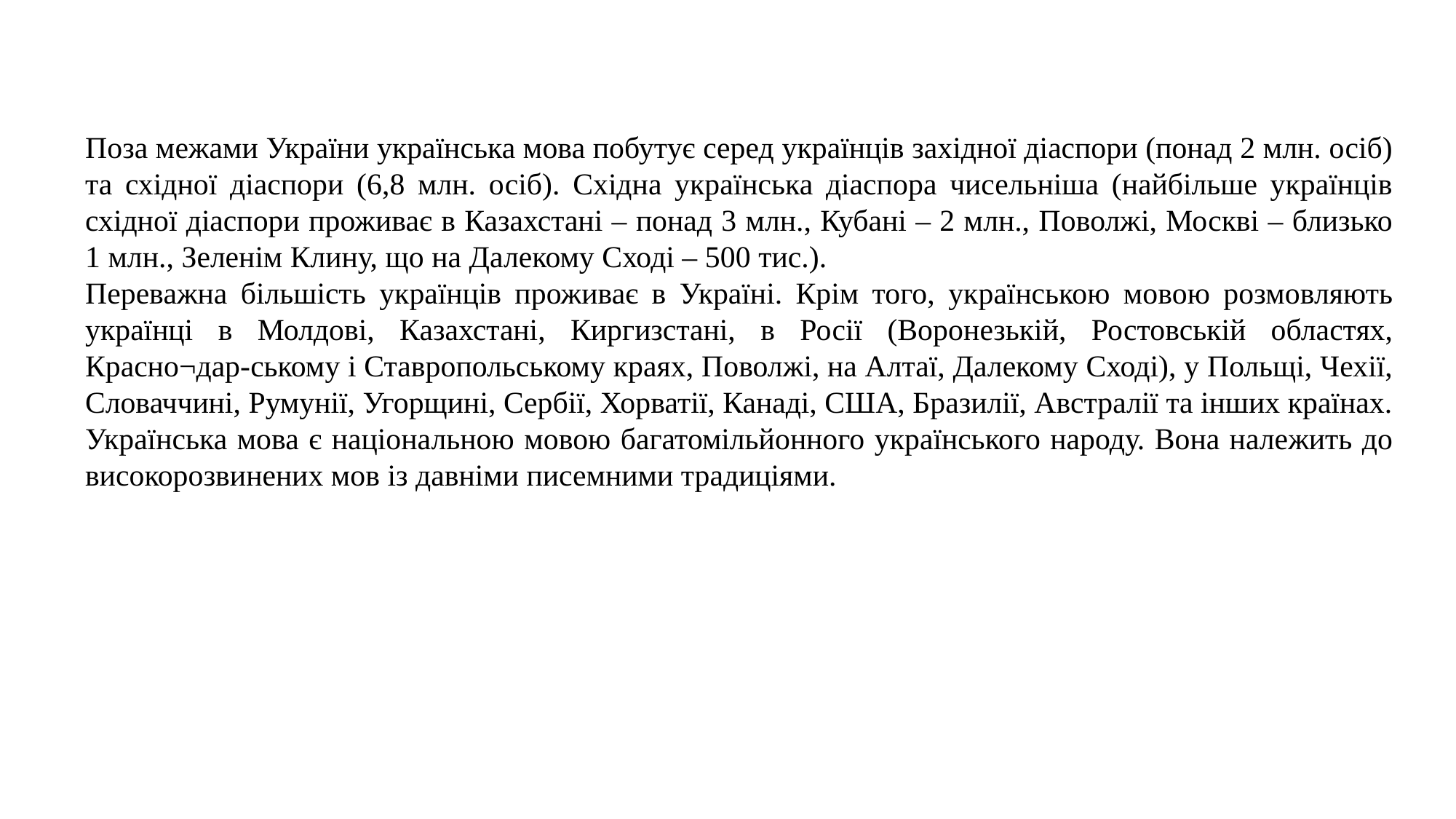

Поза межами України українська мова побутує серед українців західної діаспори (понад 2 млн. осіб) та східної діаспори (6,8 млн. осіб). Східна українська діаспора чисельніша (найбільше українців східної діаспори проживає в Казахстані – понад 3 млн., Кубані – 2 млн., Поволжі, Москві – близько 1 млн., Зеленім Клину, що на Далекому Сході – 500 тис.).
Переважна більшість українців проживає в Україні. Крім того, українською мовою розмовляють українці в Молдові, Казахстані, Киргизстані, в Росії (Воронезькій, Ростовській областях, Красно¬дар-ському і Ставропольському краях, Поволжі, на Алтаї, Далекому Сході), у Польщі, Чехії, Словаччині, Румунії, Угорщині, Сербії, Хорватії, Канаді, США, Бразилії, Австралії та інших країнах.
Українська мова є національною мовою багатомільйонного українського народу. Вона належить до високорозвинених мов із давніми писемними традиціями.